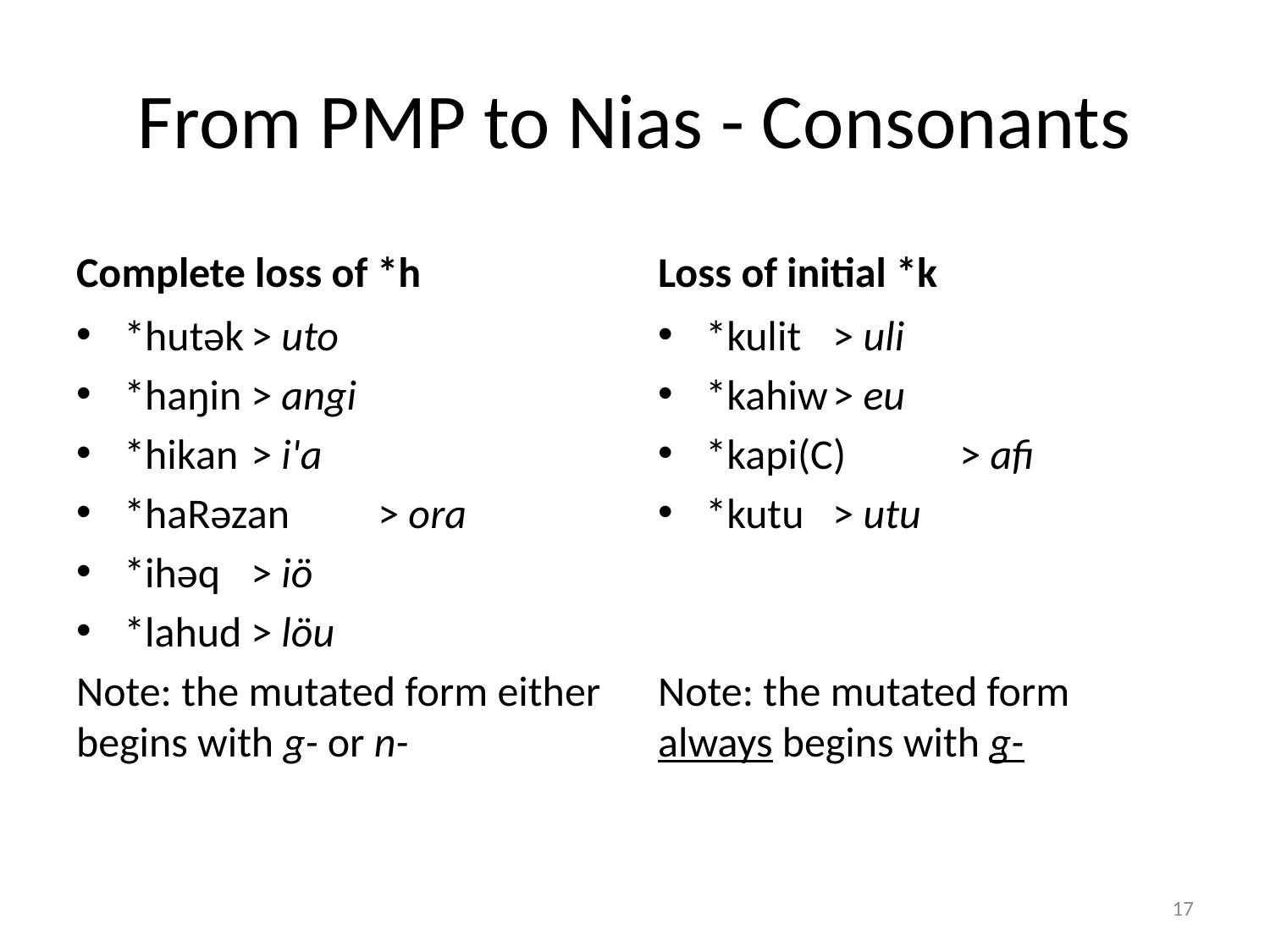

# From PMP to Nias - Consonants
Complete loss of *h
Loss of initial *k
*hutək	> uto
*haŋin	> angi
*hikan	> i'a
*haRəzan	> ora
*ihəq	> iö
*lahud	> löu
Note: the mutated form either begins with g- or n-
*kulit	> uli
*kahiw	> eu
*kapi(C)	> afi
*kutu	> utu

Note: the mutated form always begins with g-

17